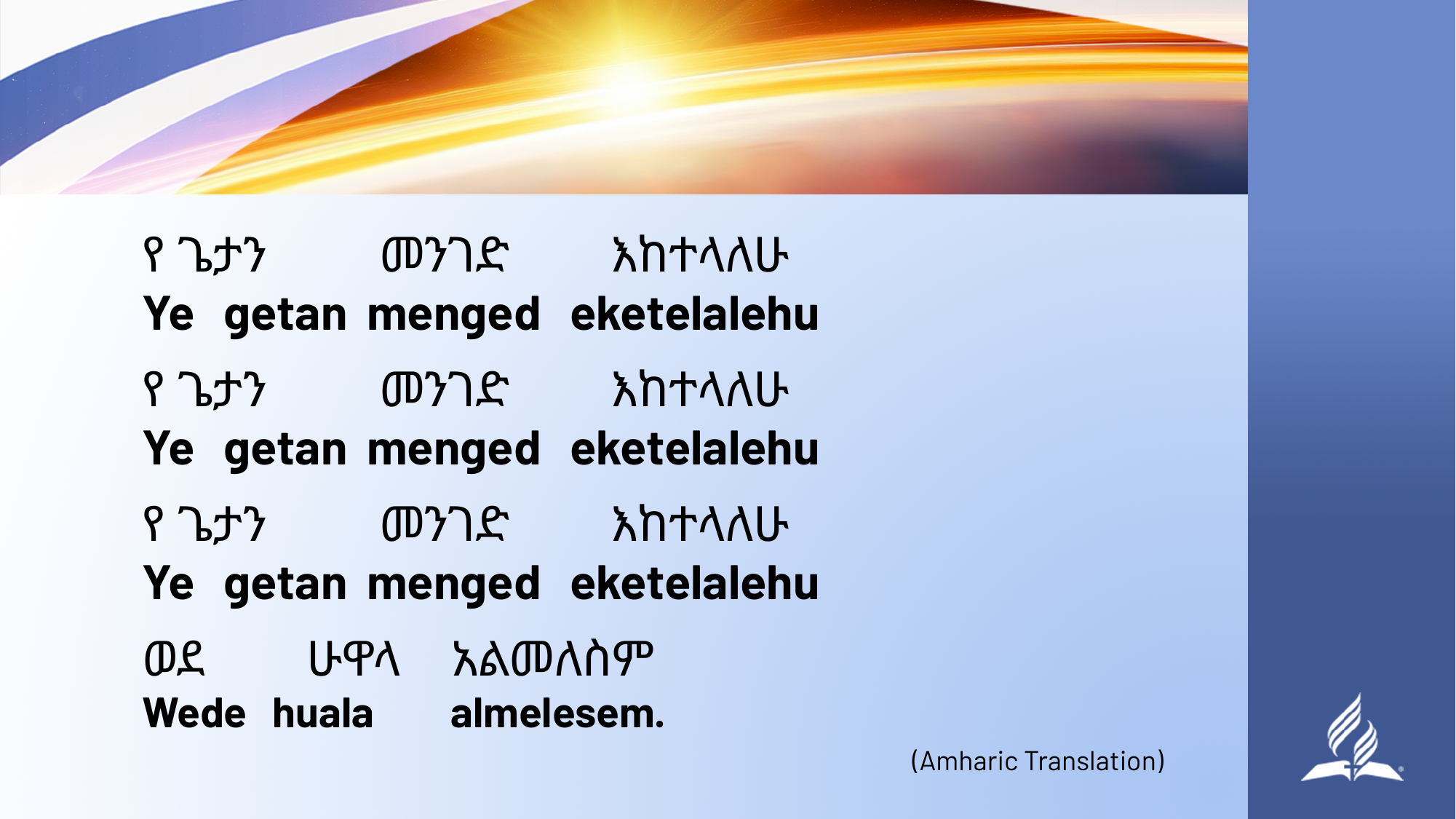

የ ጌታን         መንገድ        እከተላለሁ
Ye   getan  menged   eketelalehu
የ ጌታን         መንገድ        እከተላለሁ
Ye   getan  menged   eketelalehu
የ ጌታን         መንገድ        እከተላለሁ
Ye   getan  menged   eketelalehu
ወደ        ሁዋላ    አልመለስም
Wede   huala         almelesem.
(Amharic Translation)